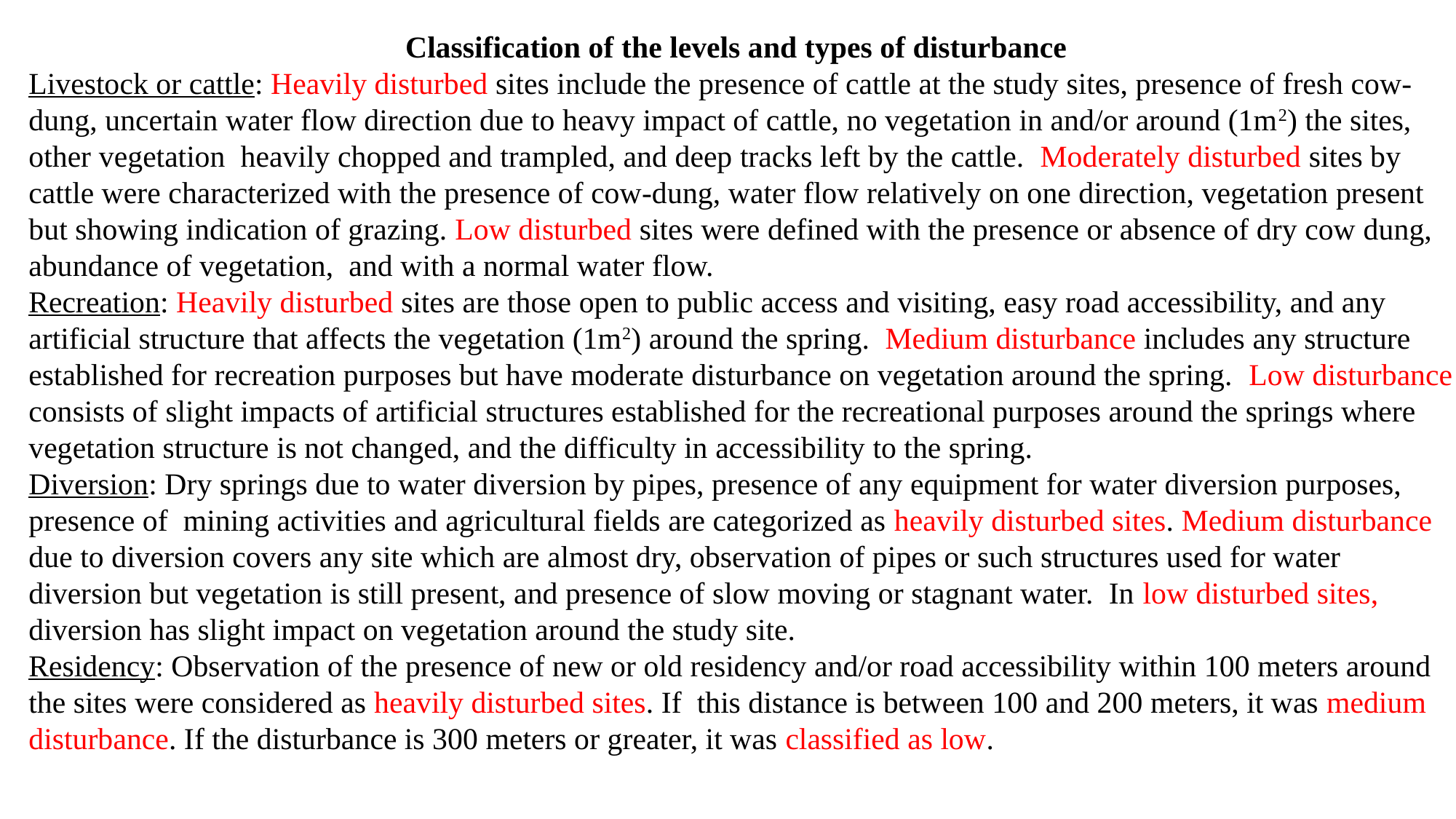

Classification of the levels and types of disturbance
Livestock or cattle: Heavily disturbed sites include the presence of cattle at the study sites, presence of fresh cow-dung, uncertain water flow direction due to heavy impact of cattle, no vegetation in and/or around (1m2) the sites, other vegetation  heavily chopped and trampled, and deep tracks left by the cattle.  Moderately disturbed sites by cattle were characterized with the presence of cow-dung, water flow relatively on one direction, vegetation present but showing indication of grazing. Low disturbed sites were defined with the presence or absence of dry cow dung, abundance of vegetation,  and with a normal water flow.
Recreation: Heavily disturbed sites are those open to public access and visiting, easy road accessibility, and any artificial structure that affects the vegetation (1m2) around the spring.  Medium disturbance includes any structure established for recreation purposes but have moderate disturbance on vegetation around the spring.  Low disturbance consists of slight impacts of artificial structures established for the recreational purposes around the springs where vegetation structure is not changed, and the difficulty in accessibility to the spring.
Diversion: Dry springs due to water diversion by pipes, presence of any equipment for water diversion purposes, presence of  mining activities and agricultural fields are categorized as heavily disturbed sites. Medium disturbance due to diversion covers any site which are almost dry, observation of pipes or such structures used for water diversion but vegetation is still present, and presence of slow moving or stagnant water.  In low disturbed sites, diversion has slight impact on vegetation around the study site.
Residency: Observation of the presence of new or old residency and/or road accessibility within 100 meters around the sites were considered as heavily disturbed sites. If  this distance is between 100 and 200 meters, it was medium disturbance. If the disturbance is 300 meters or greater, it was classified as low.